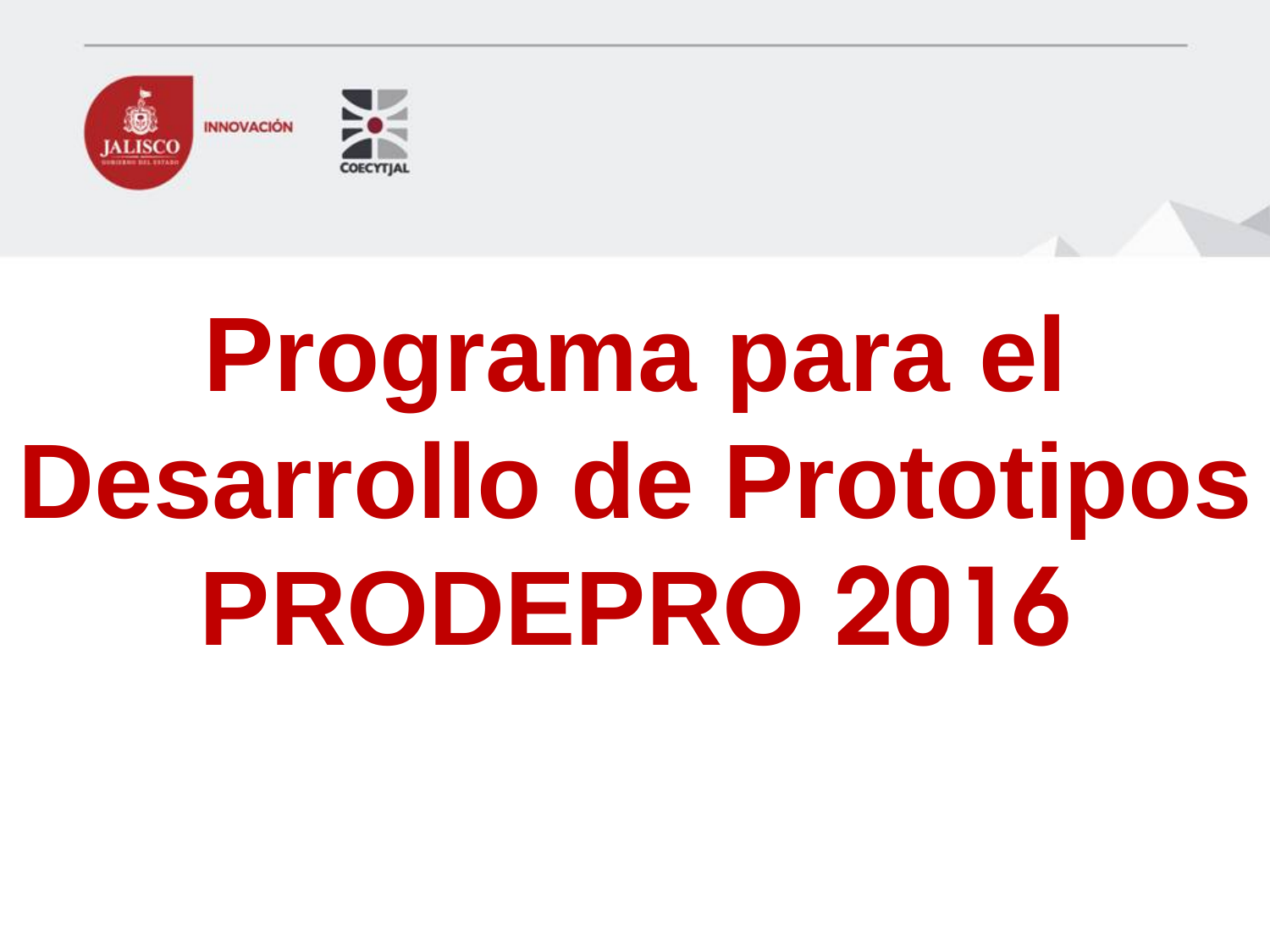

# Programa para el Desarrollo de Prototipos PRODEPRO 2016